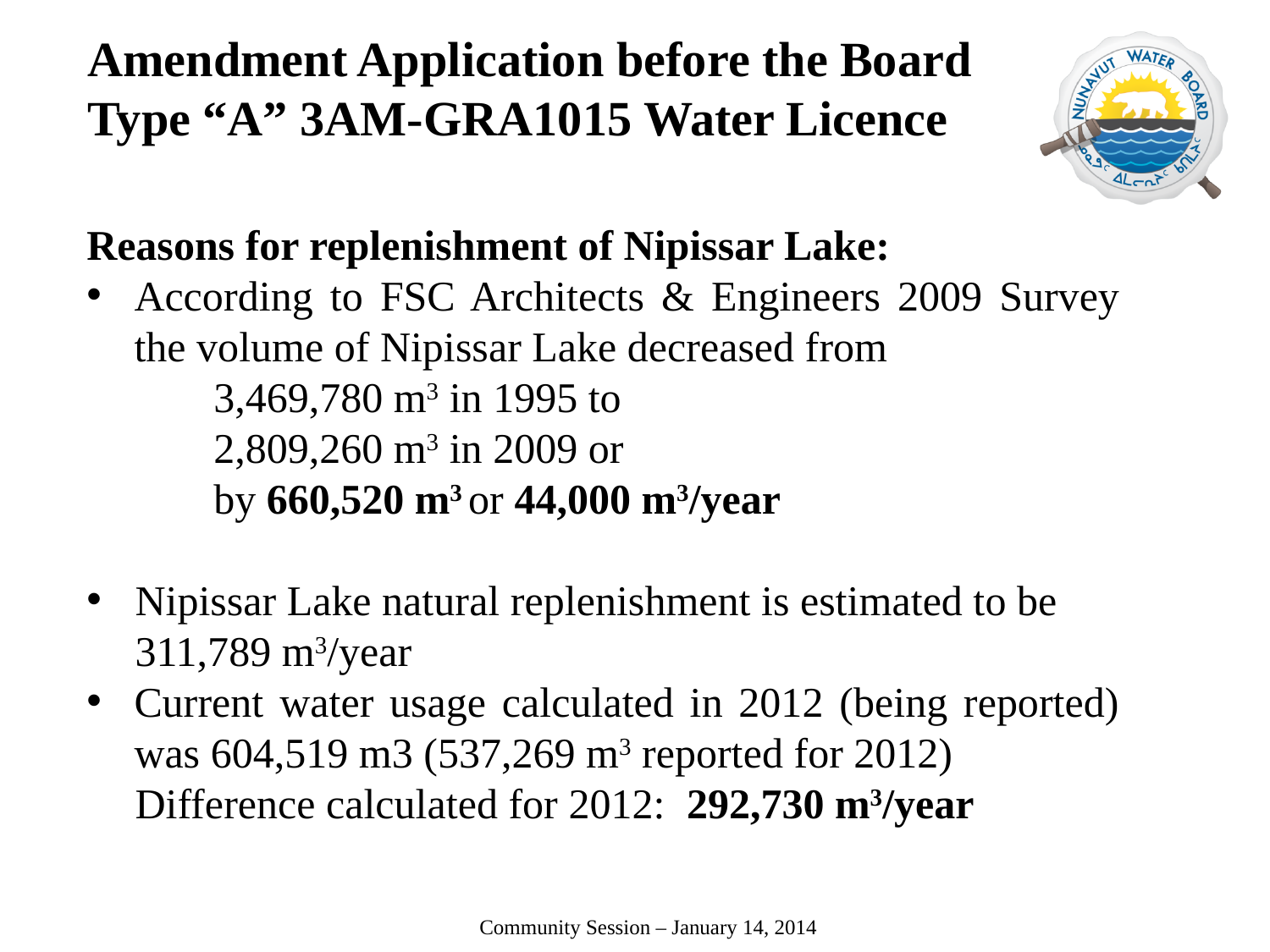

# Amendment Application before the Board Type “A” 3AM-GRA1015 Water Licence
Reasons for replenishment of Nipissar Lake:
According to FSC Architects & Engineers 2009 Survey the volume of Nipissar Lake decreased from
	3,469,780 m3 in 1995 to
	2,809,260 m3 in 2009 or
	by 660,520 m3 or 44,000 m3/year

Nipissar Lake natural replenishment is estimated to be
311,789 m3/year
Current water usage calculated in 2012 (being reported) was 604,519 m3 (537,269 m3 reported for 2012)
Difference calculated for 2012:  292,730 m3/year

 Community Session – January 14, 2014